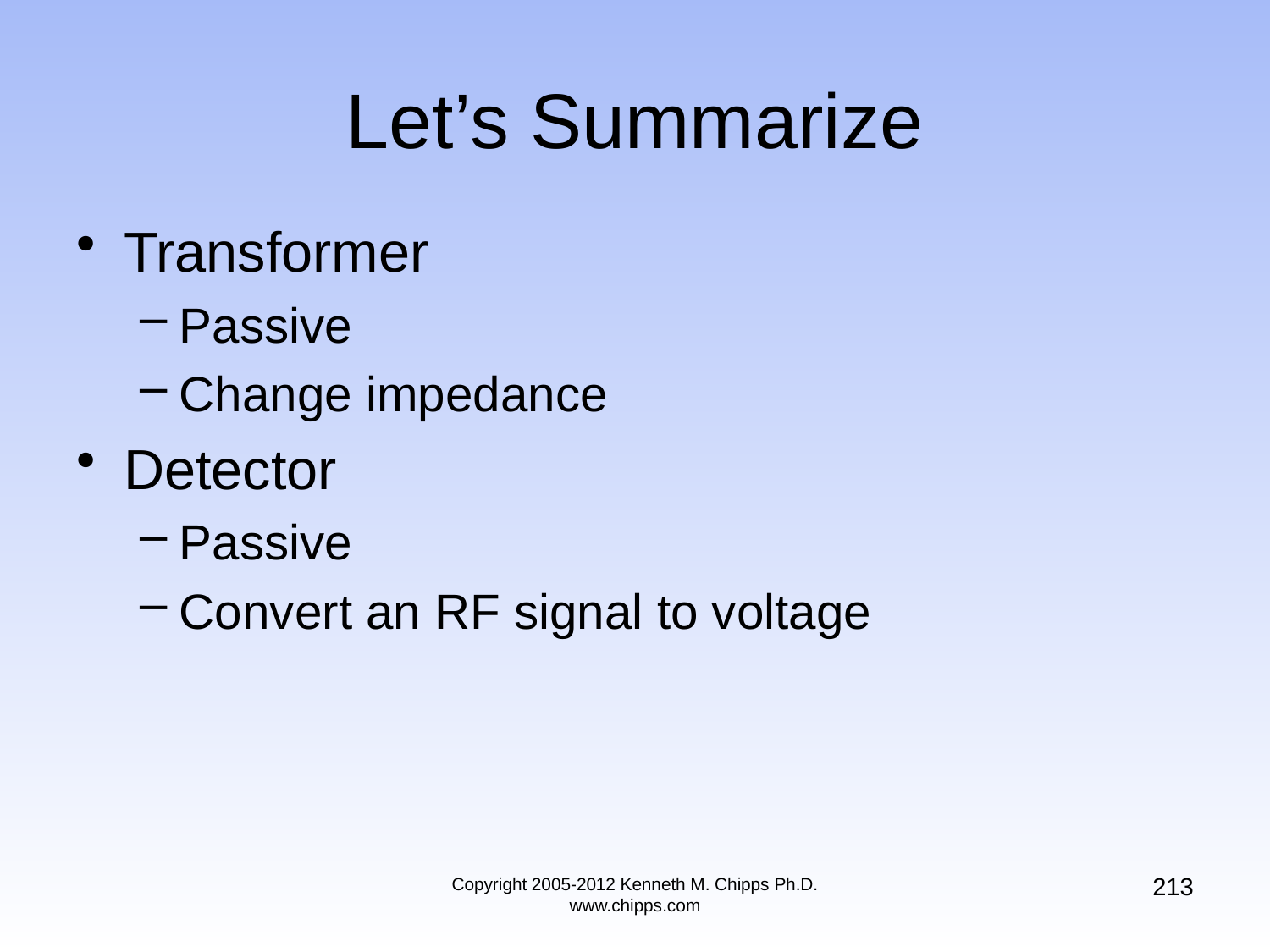

# Let’s Summarize
Transformer
Passive
Change impedance
Detector
Passive
Convert an RF signal to voltage
213
Copyright 2005-2012 Kenneth M. Chipps Ph.D. www.chipps.com